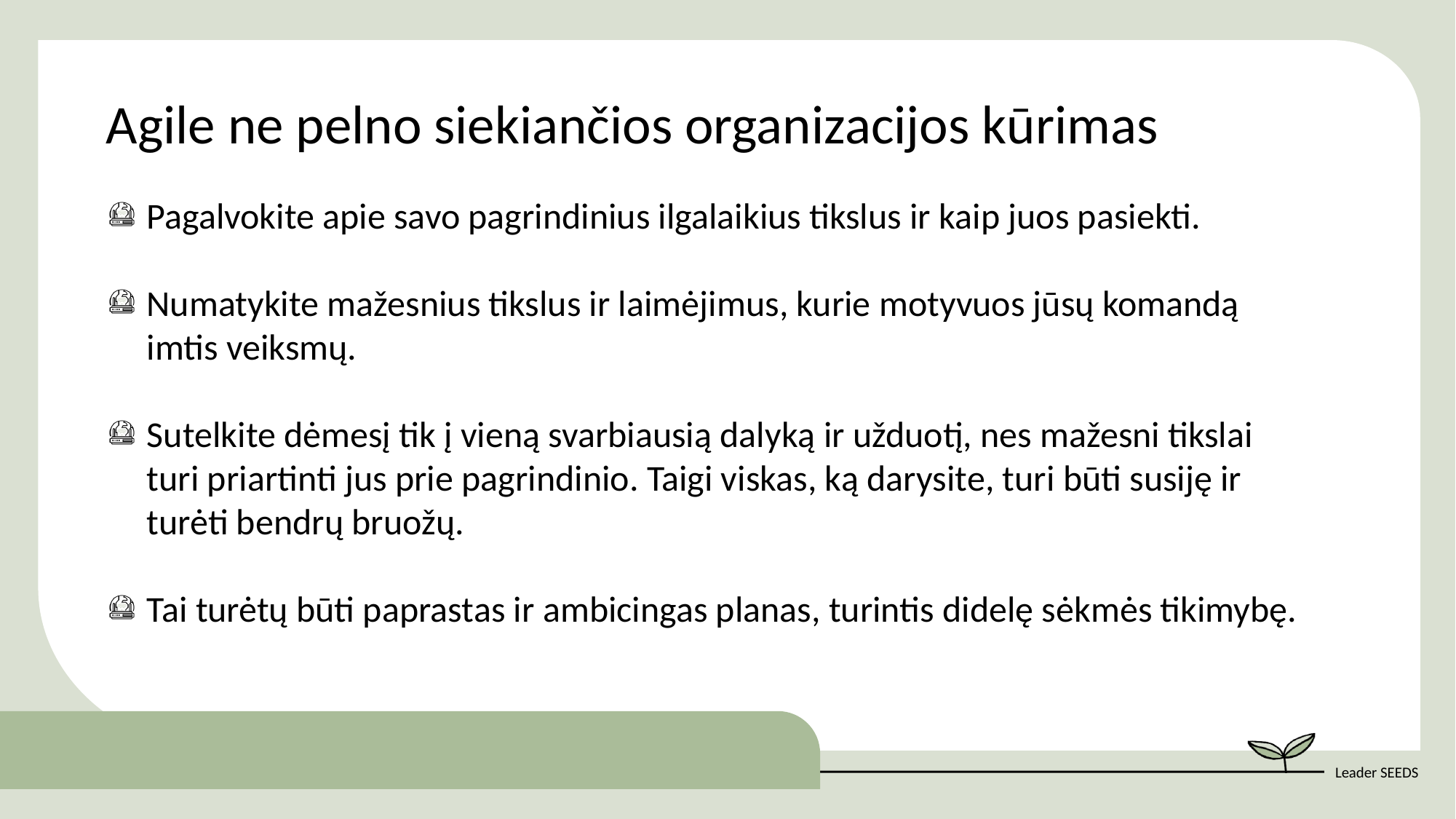

Agile ne pelno siekiančios organizacijos kūrimas
Pagalvokite apie savo pagrindinius ilgalaikius tikslus ir kaip juos pasiekti.

Numatykite mažesnius tikslus ir laimėjimus, kurie motyvuos jūsų komandą imtis veiksmų.

Sutelkite dėmesį tik į vieną svarbiausią dalyką ir užduotį, nes mažesni tikslai turi priartinti jus prie pagrindinio. Taigi viskas, ką darysite, turi būti susiję ir turėti bendrų bruožų.

Tai turėtų būti paprastas ir ambicingas planas, turintis didelę sėkmės tikimybę.